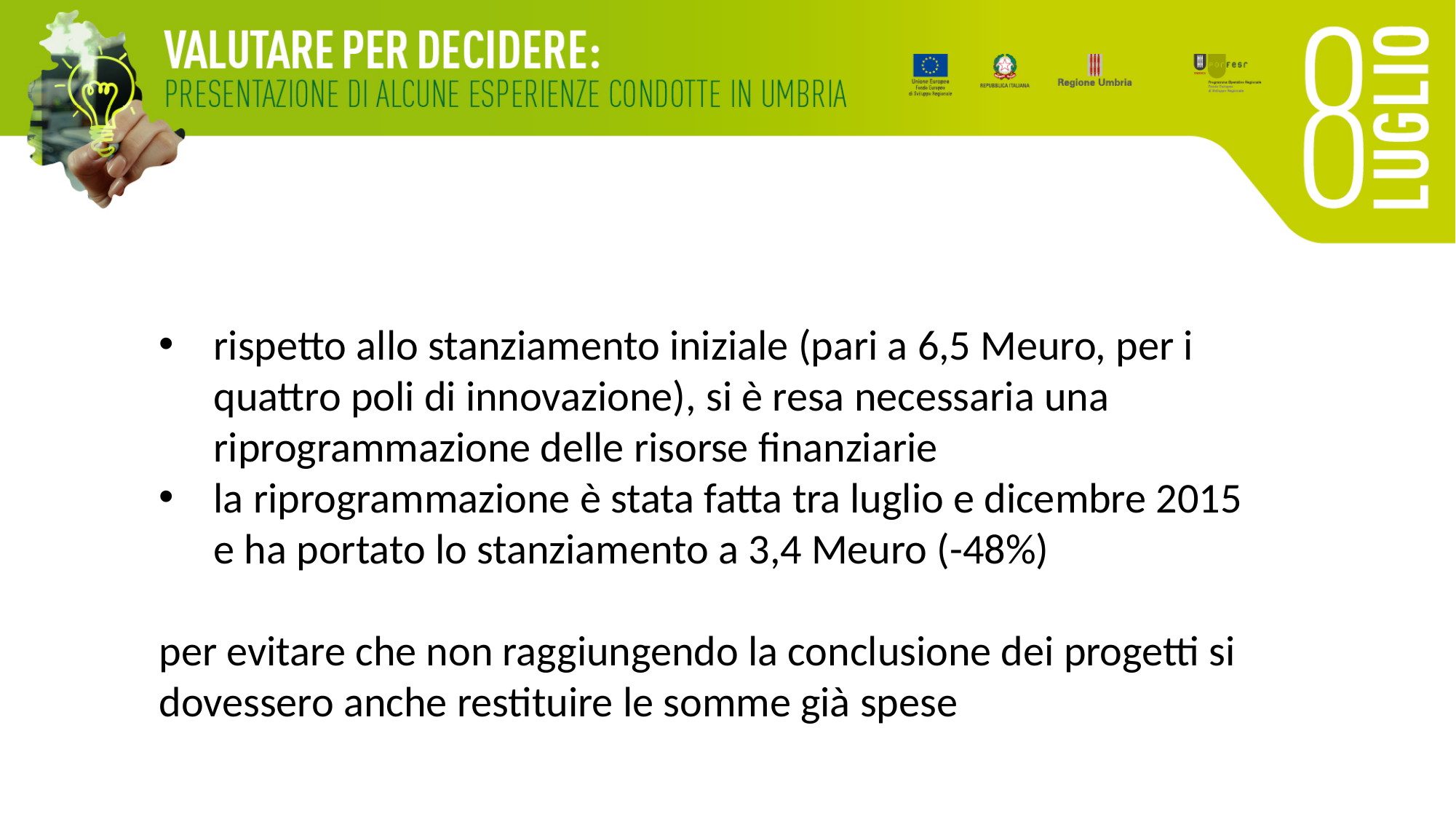

rispetto allo stanziamento iniziale (pari a 6,5 Meuro, per i quattro poli di innovazione), si è resa necessaria una riprogrammazione delle risorse finanziarie
la riprogrammazione è stata fatta tra luglio e dicembre 2015
e ha portato lo stanziamento a 3,4 Meuro (-48%)

per evitare che non raggiungendo la conclusione dei progetti si dovessero anche restituire le somme già spese